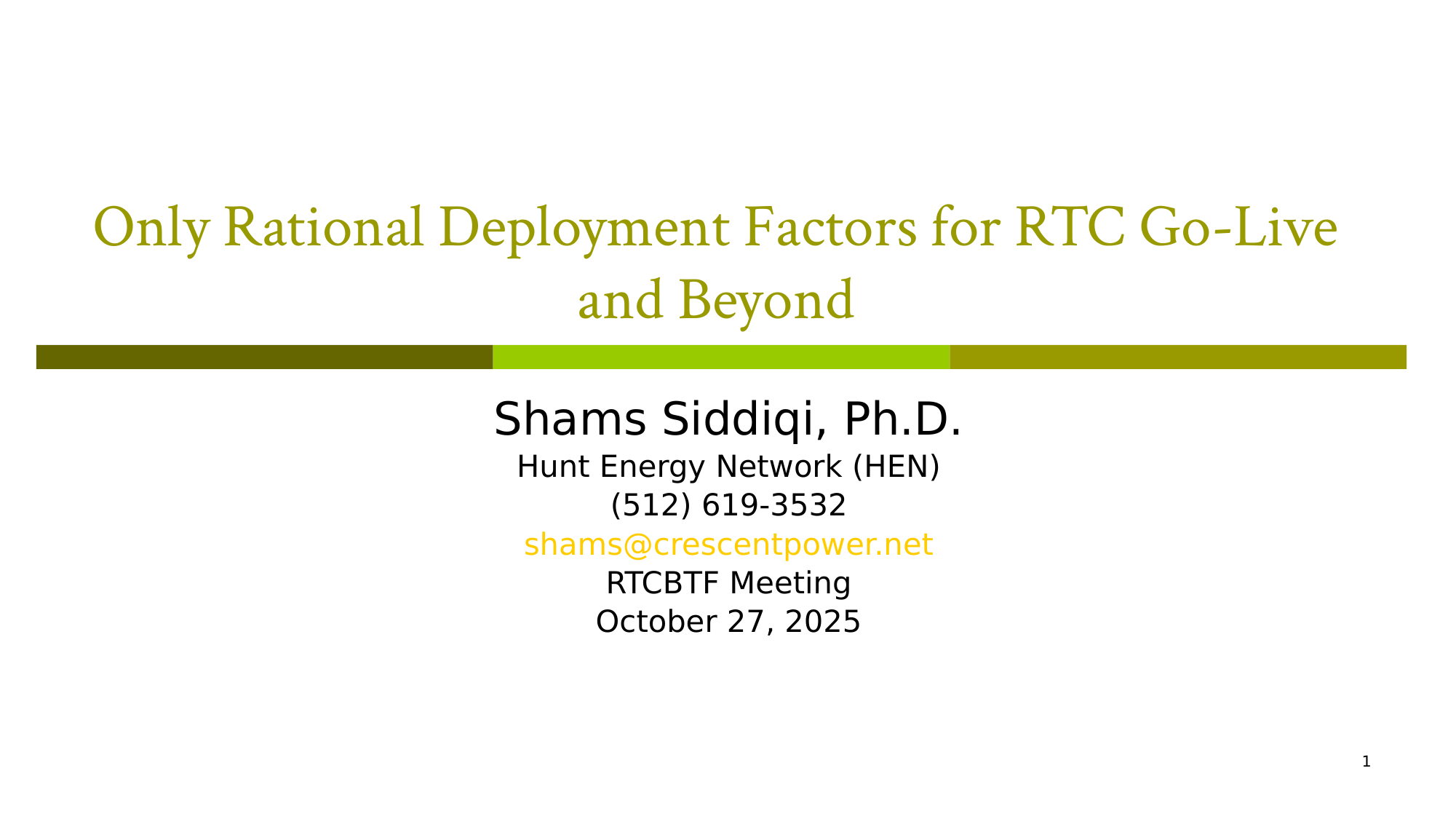

# Only Rational Deployment Factors for RTC Go-Live and Beyond
Shams Siddiqi, Ph.D.
Hunt Energy Network (HEN)
(512) 619-3532
shams@crescentpower.net
RTCBTF Meeting
October 27, 2025

1